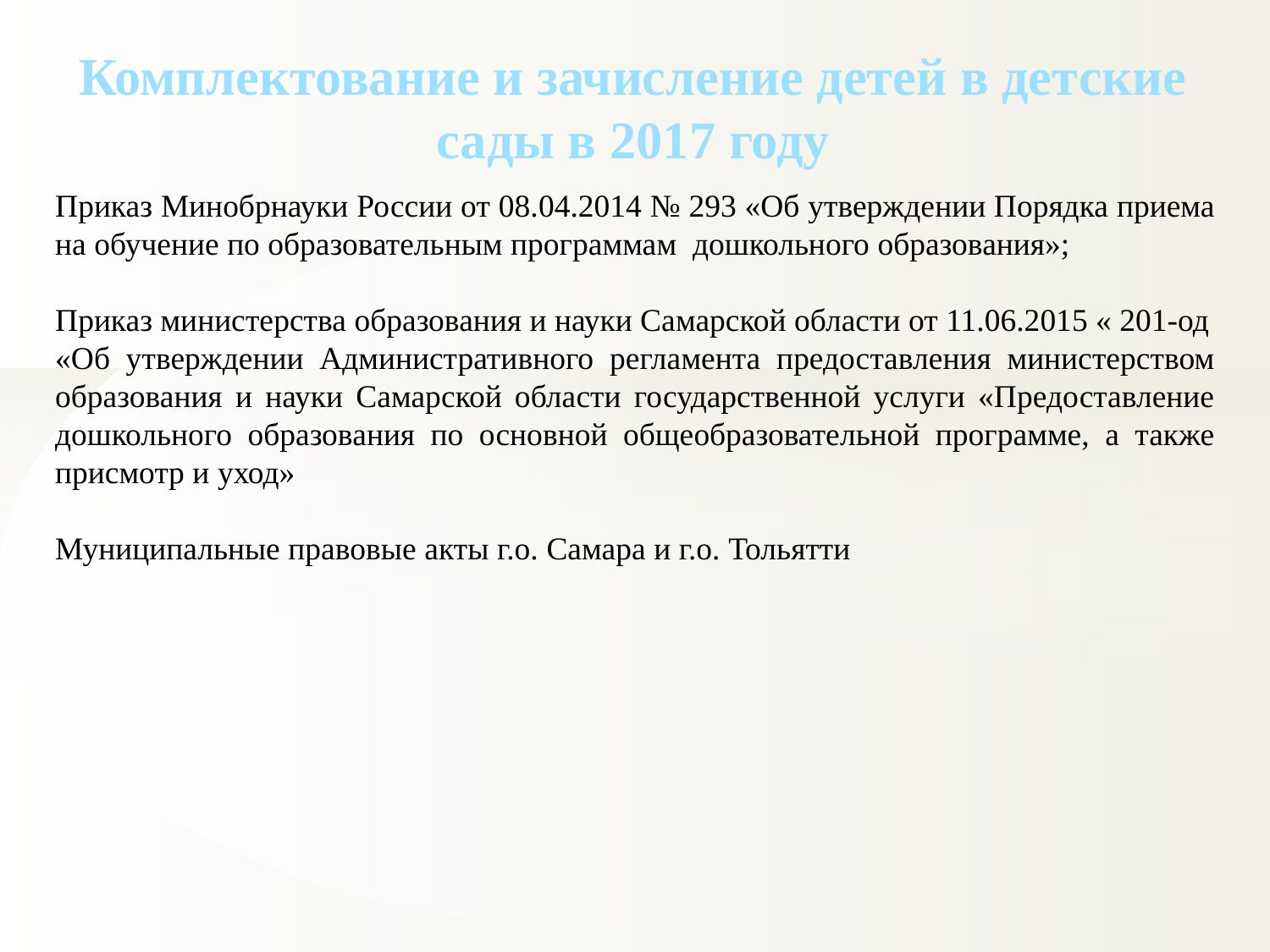

Комплектование и зачисление детей в детские сады в 2017 году
Приказ Минобрнауки России от 08.04.2014 № 293 «Об утверждении Порядка приема на обучение по образовательным программам  дошкольного образования»;

Приказ министерства образования и науки Самарской области от 11.06.2015 « 201-од
«Об утверждении Административного регламента предоставления министерством образования и науки Самарской области государственной услуги «Предоставление дошкольного образования по основной общеобразовательной программе, а также присмотр и уход»

Муниципальные правовые акты г.о. Самара и г.о. Тольятти